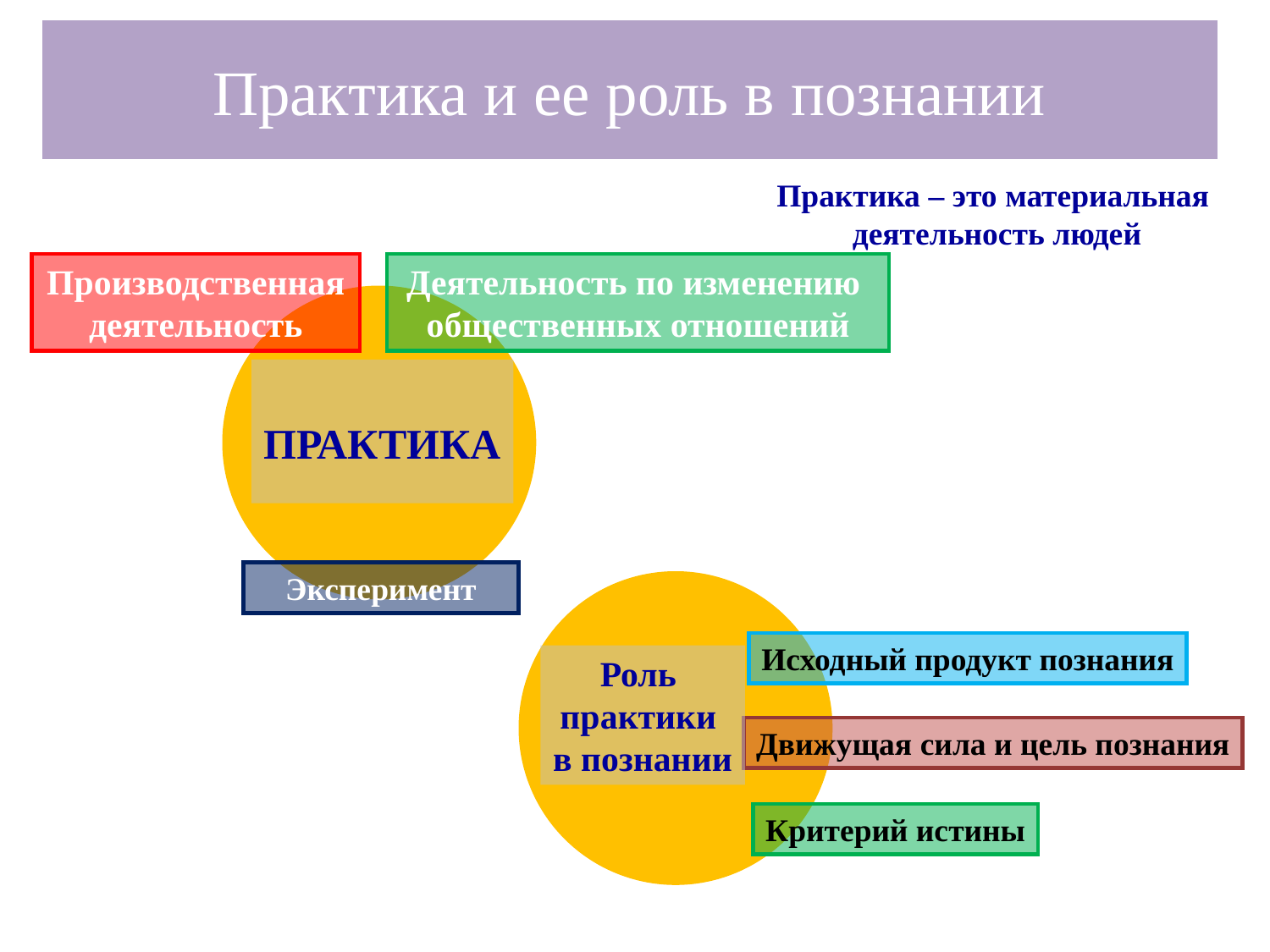

# Практика и ее роль в познании
Практика – это материальная
деятельность людей
Производственная
деятельность
Деятельность по изменению
общественных отношений

ПРАКТИКА

Эксперимент

Исходный продукт познания
Роль
практики
в познании
Движущая сила и цель познания
Критерий истины